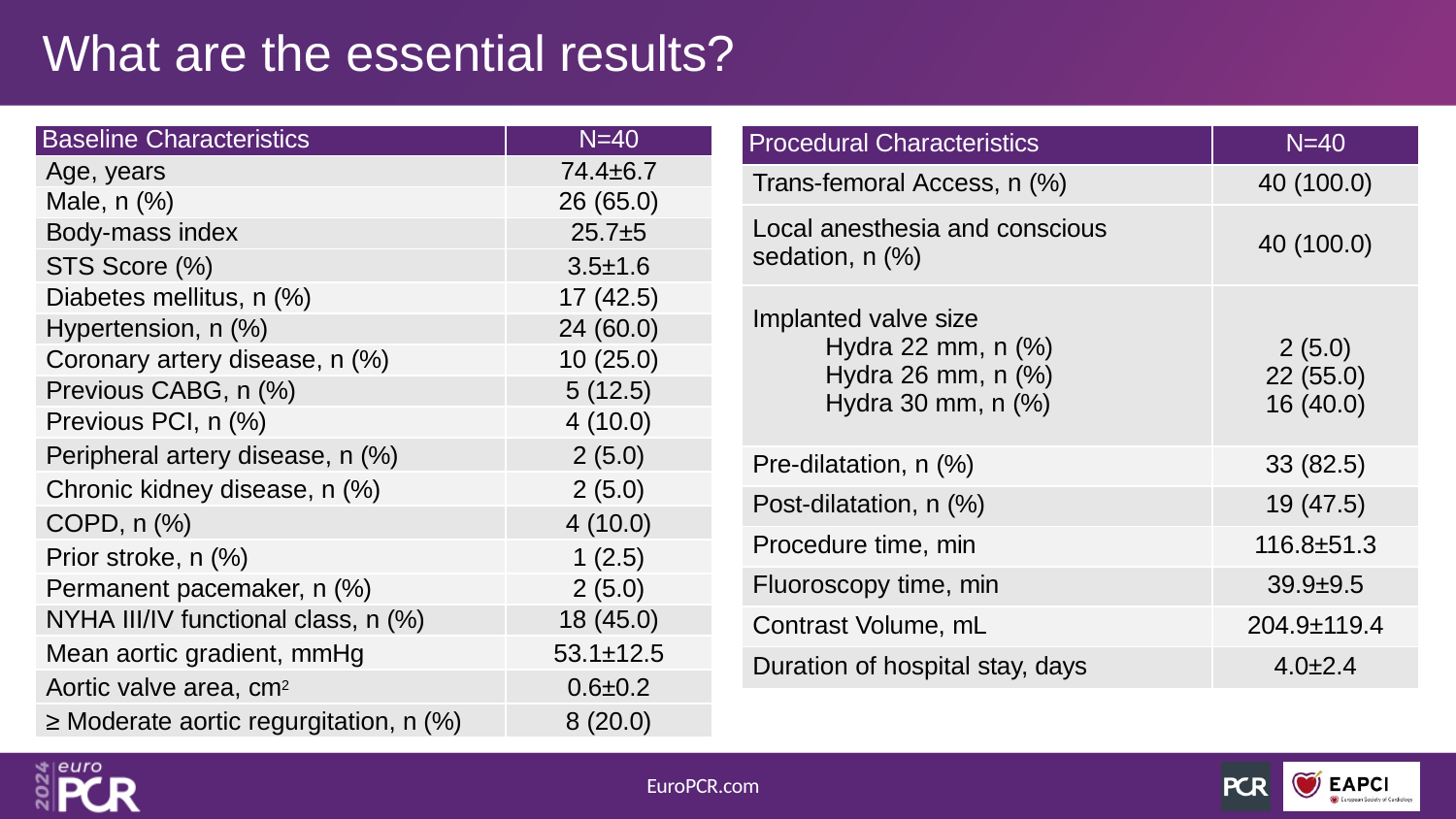

# What are the essential results?
| Baseline Characteristics | N=40 |
| --- | --- |
| Age, years | 74.4±6.7 |
| Male, n (%) | 26 (65.0) |
| Body-mass index | 25.7±5 |
| STS Score (%) | 3.5±1.6 |
| Diabetes mellitus, n (%) | 17 (42.5) |
| Hypertension, n (%) | 24 (60.0) |
| Coronary artery disease, n (%) | 10 (25.0) |
| Previous CABG, n (%) | 5 (12.5) |
| Previous PCI, n (%) | 4 (10.0) |
| Peripheral artery disease, n (%) | 2 (5.0) |
| Chronic kidney disease, n (%) | 2 (5.0) |
| COPD, n (%) | 4 (10.0) |
| Prior stroke, n (%) | 1 (2.5) |
| Permanent pacemaker, n (%) | 2 (5.0) |
| NYHA III/IV functional class, n (%) | 18 (45.0) |
| Mean aortic gradient, mmHg | 53.1±12.5 |
| Aortic valve area, cm2 | 0.6±0.2 |
| ≥ Moderate aortic regurgitation, n (%) | 8 (20.0) |
| Procedural Characteristics | N=40 |
| --- | --- |
| Trans-femoral Access, n (%) | 40 (100.0) |
| Local anesthesia and conscious sedation, n (%) | 40 (100.0) |
| Implanted valve size Hydra 22 mm, n (%) Hydra 26 mm, n (%) Hydra 30 mm, n (%) | 2 (5.0) 22 (55.0) 16 (40.0) |
| Pre-dilatation, n (%) | 33 (82.5) |
| Post-dilatation, n (%) | 19 (47.5) |
| Procedure time, min | 116.8±51.3 |
| Fluoroscopy time, min | 39.9±9.5 |
| Contrast Volume, mL | 204.9±119.4 |
| Duration of hospital stay, days | 4.0±2.4 |
EuroPCR.com